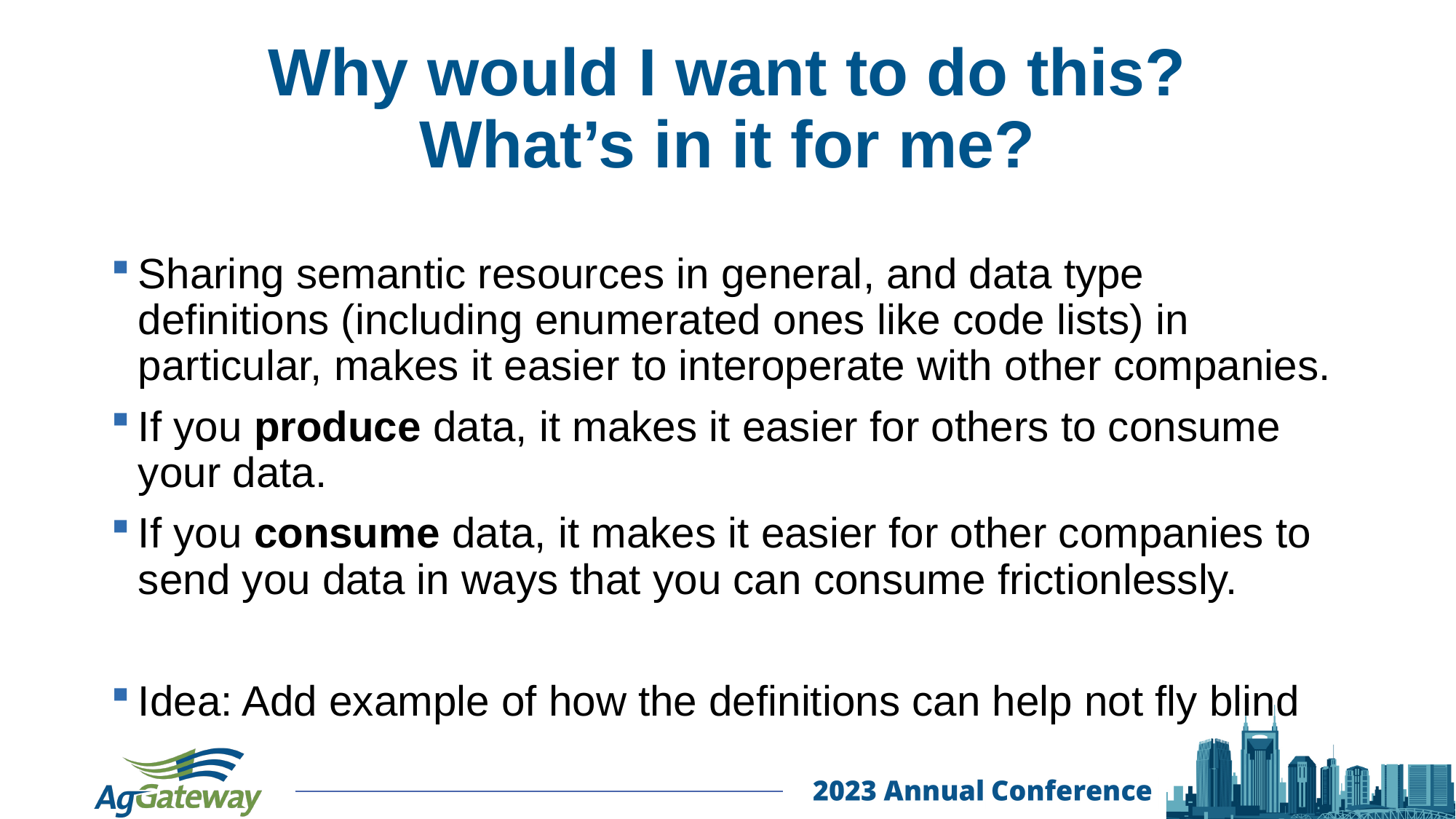

# Why would I want to do this? What’s in it for me?
Sharing semantic resources in general, and data type definitions (including enumerated ones like code lists) in particular, makes it easier to interoperate with other companies.
If you produce data, it makes it easier for others to consume your data.
If you consume data, it makes it easier for other companies to send you data in ways that you can consume frictionlessly.

Idea: Add example of how the definitions can help not fly blind